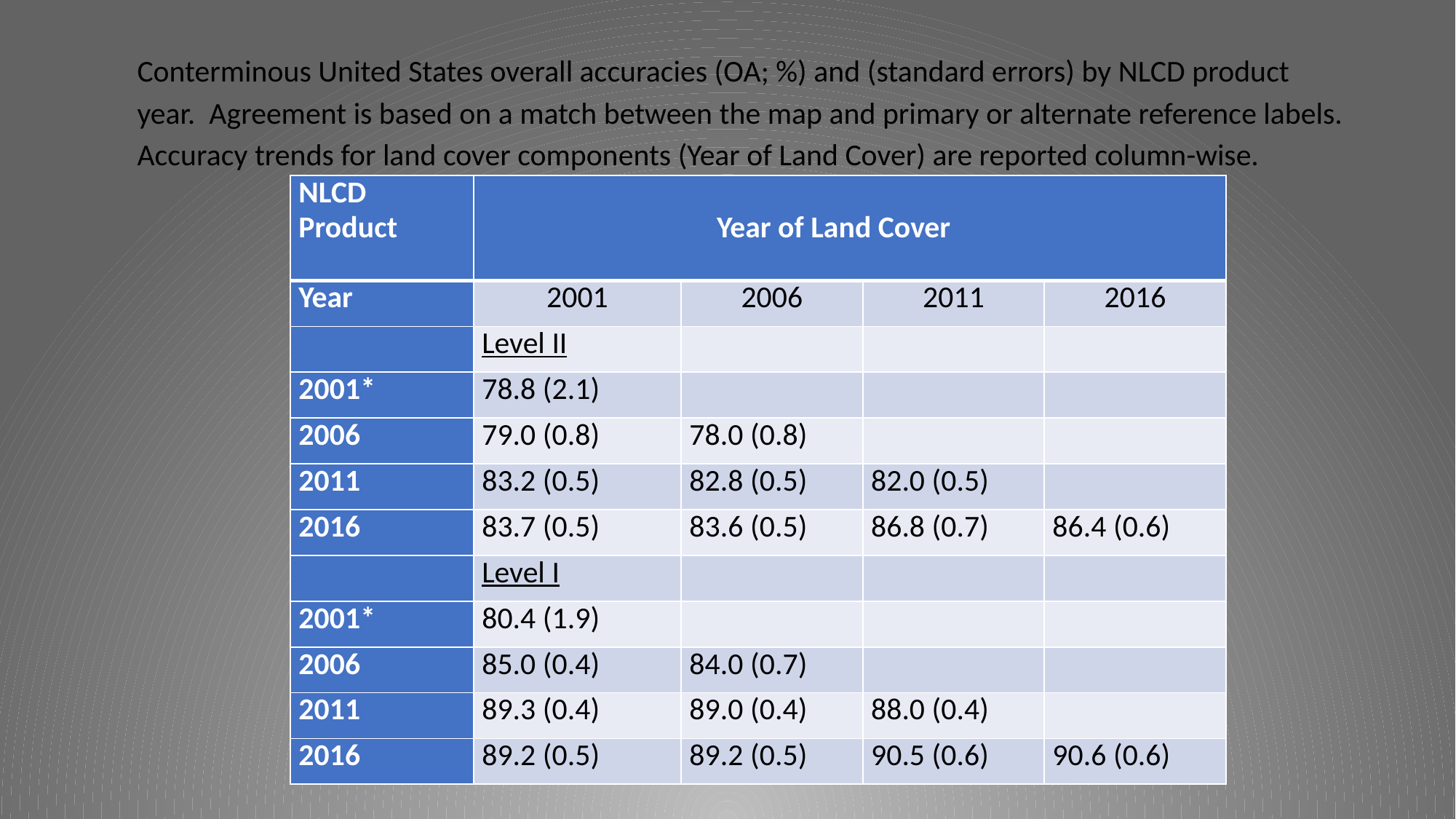

Conterminous United States overall accuracies (OA; %) and (standard errors) by NLCD product year.  Agreement is based on a match between the map and primary or alternate reference labels. Accuracy trends for land cover components (Year of Land Cover) are reported column-wise.
| NLCD Product | Year of Land Cover |  |  |  |
| --- | --- | --- | --- | --- |
| Year | 2001 | 2006 | 2011 | 2016 |
|  | Level II |  |  |  |
| 2001\* | 78.8 (2.1) |  |  |  |
| 2006 | 79.0 (0.8) | 78.0 (0.8) |  |  |
| 2011 | 83.2 (0.5) | 82.8 (0.5) | 82.0 (0.5) |  |
| 2016 | 83.7 (0.5) | 83.6 (0.5) | 86.8 (0.7) | 86.4 (0.6) |
|  | Level I |  |  |  |
| 2001\* | 80.4 (1.9) |  |  |  |
| 2006 | 85.0 (0.4) | 84.0 (0.7) |  |  |
| 2011 | 89.3 (0.4) | 89.0 (0.4) | 88.0 (0.4) |  |
| 2016 | 89.2 (0.5) | 89.2 (0.5) | 90.5 (0.6) | 90.6 (0.6) |